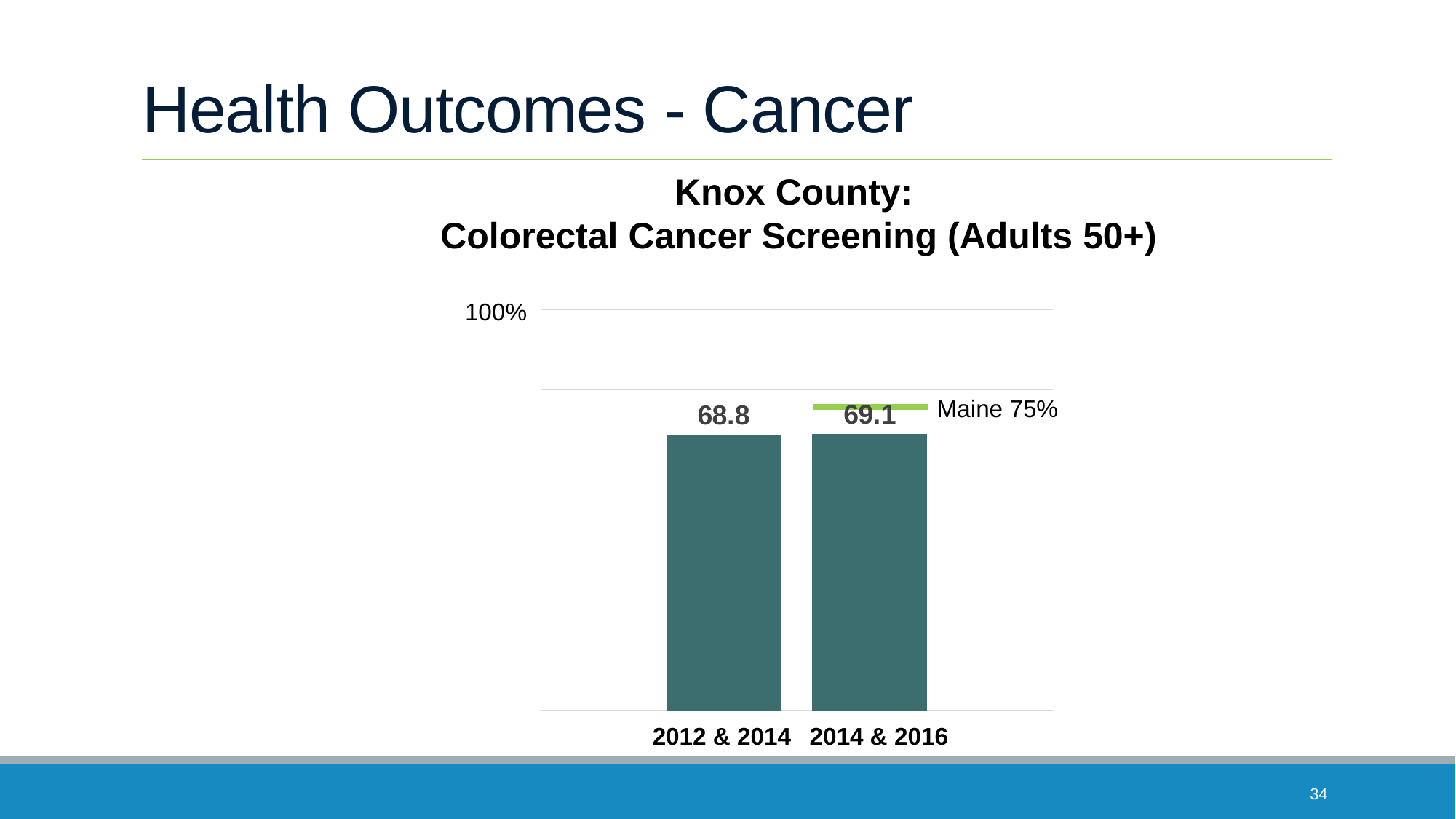

# Health Outcomes - Cancer
Knox County:
Colorectal Cancer Screening (Adults 50+)

100%

### Chart

| Category | 2012 & 2014 | 2014 & 2016 |
|---|---|---|
| Sad/Hopeless 2+ Weeks | 68.8 | 69.1 |
Maine 75%

2012 & 2014
2014 & 2016
34